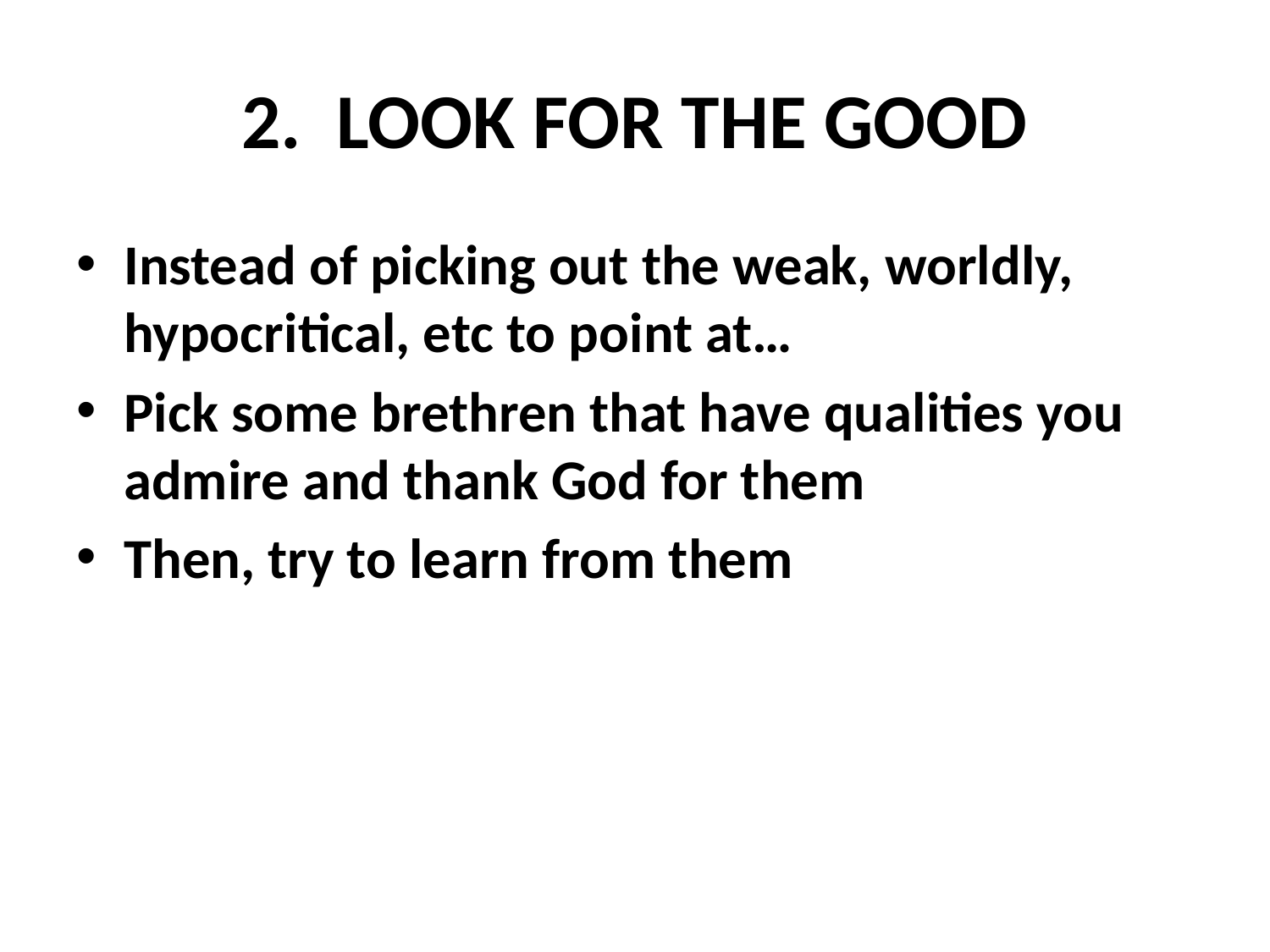

# 2.  LOOK FOR THE GOOD
Instead of picking out the weak, worldly, hypocritical, etc to point at…
Pick some brethren that have qualities you admire and thank God for them
Then, try to learn from them